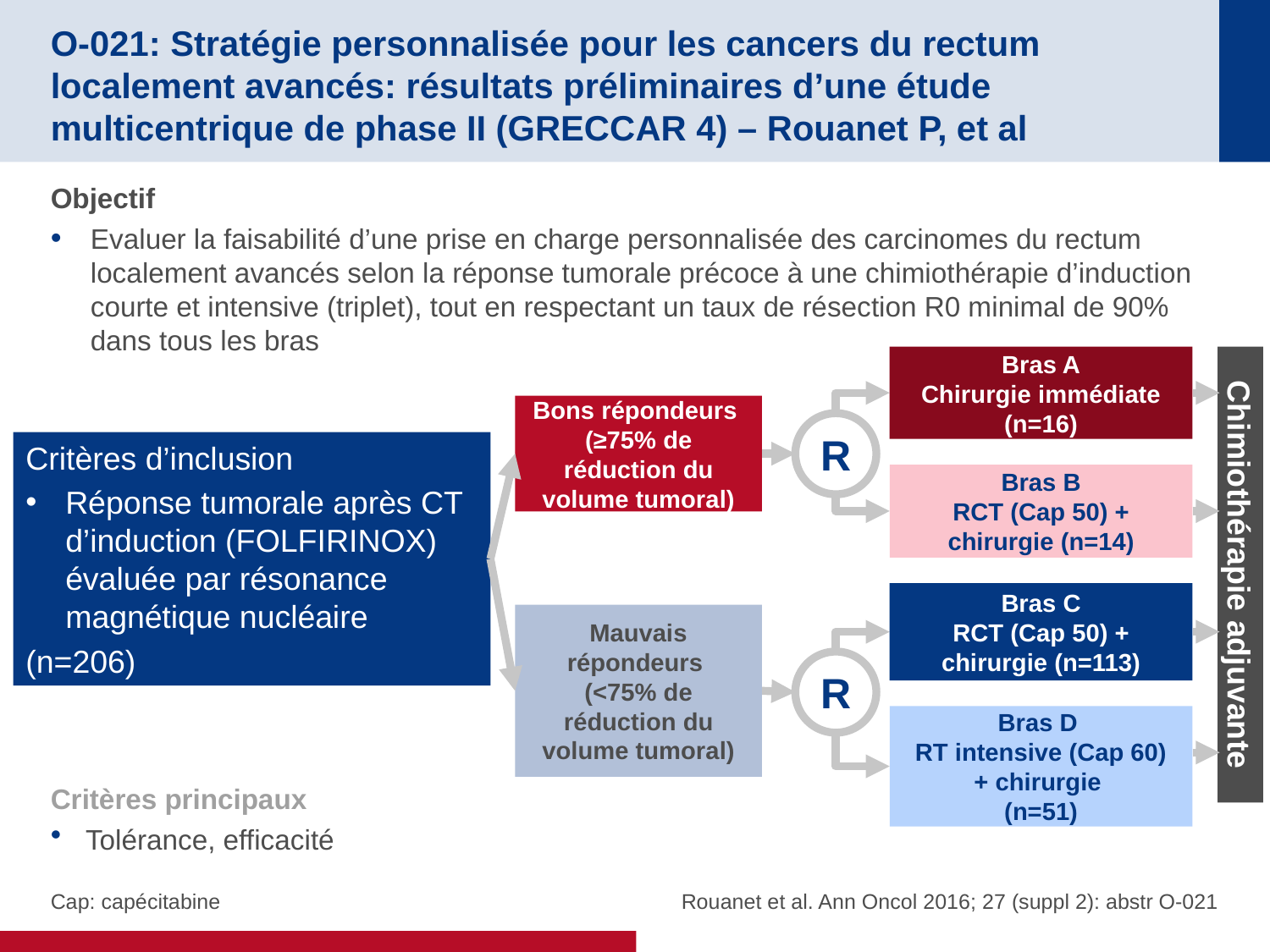

# O-021: Stratégie personnalisée pour les cancers du rectum localement avancés: résultats préliminaires d’une étude multicentrique de phase II (GRECCAR 4) – Rouanet P, et al
Objectif
Evaluer la faisabilité d’une prise en charge personnalisée des carcinomes du rectum localement avancés selon la réponse tumorale précoce à une chimiothérapie d’induction courte et intensive (triplet), tout en respectant un taux de résection R0 minimal de 90% dans tous les bras

Bras A
Chirurgie immédiate (n=16)
Chimiothérapie adjuvante
Bons répondeurs
(≥75% de réduction du volume tumoral)
R
Critères d’inclusion
Réponse tumorale après CT d’induction (FOLFIRINOX) évaluée par résonance magnétique nucléaire
(n=206)
Bras B
RCT (Cap 50) + chirurgie (n=14)
Bras C
RCT (Cap 50) + chirurgie (n=113)
Mauvais répondeurs
(<75% de réduction du volume tumoral)
R
Bras D
 RT intensive (Cap 60)
+ chirurgie
(n=51)
Critères principaux
Tolérance, efficacité

Cap: capécitabine
Rouanet et al. Ann Oncol 2016; 27 (suppl 2): abstr O-021